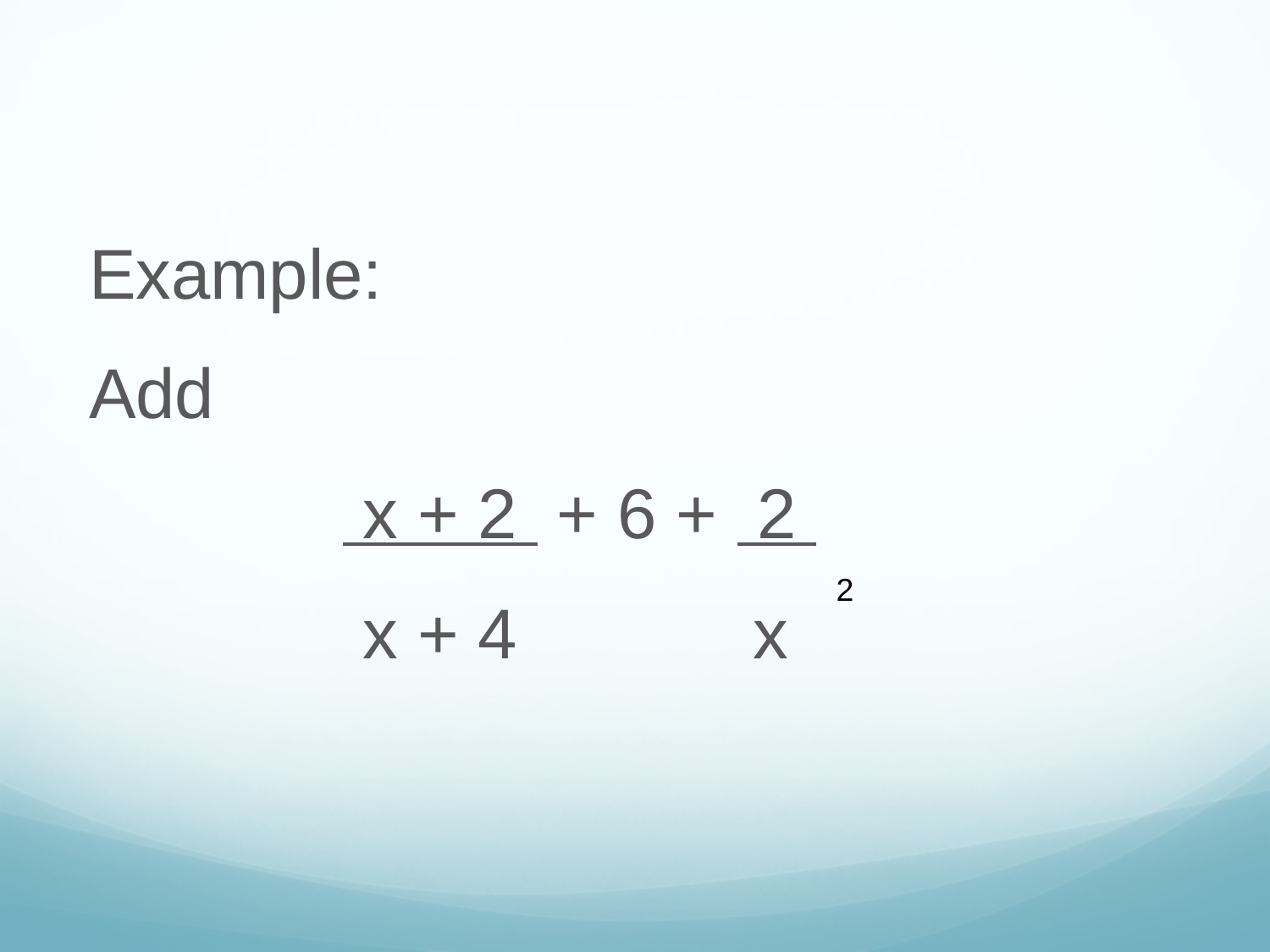

Example:
Add
		 x + 2  + 6 +  2
		 x + 4            x
2